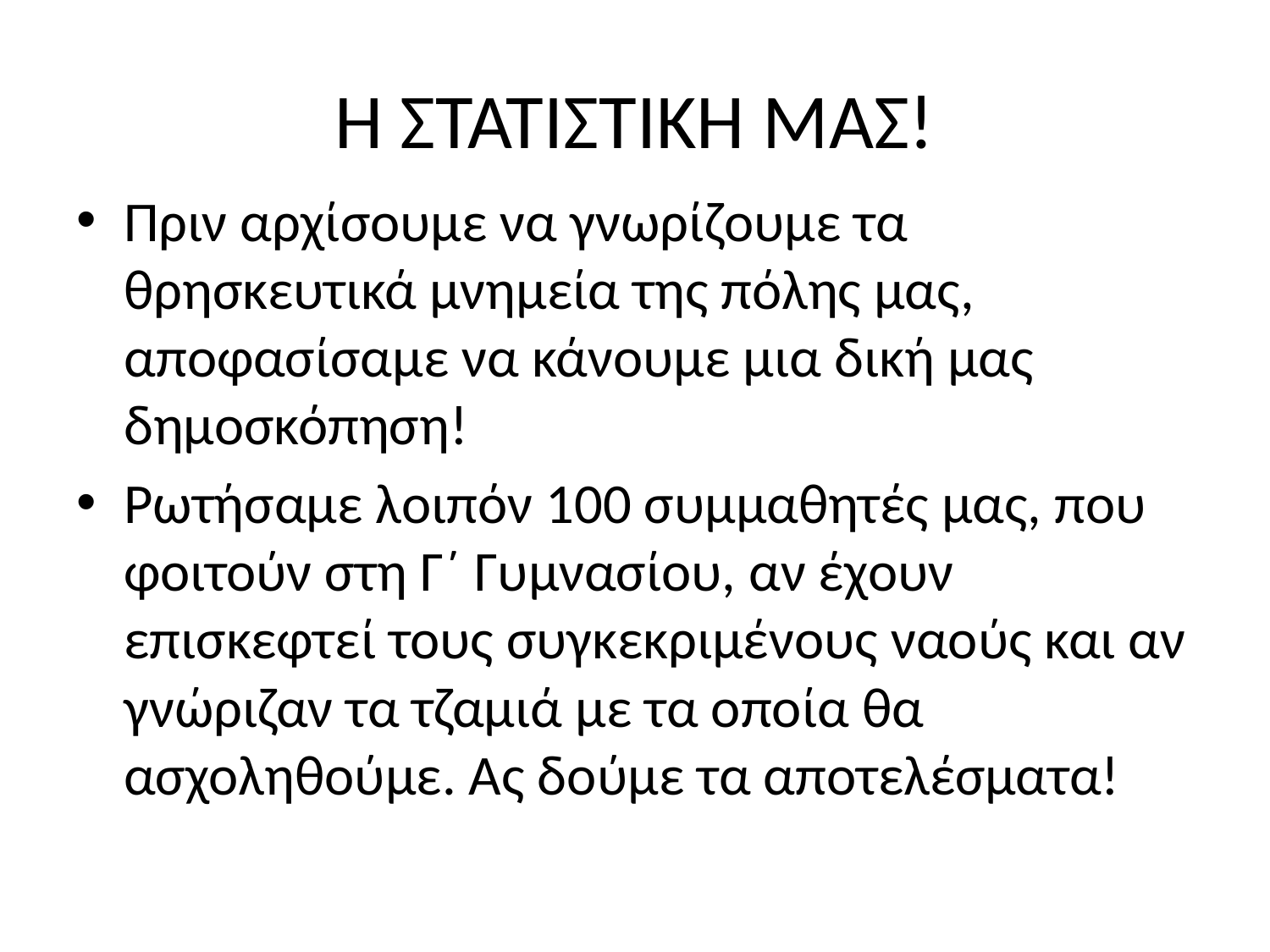

# Η ΣΤΑΤΙΣΤΙΚΗ ΜΑΣ!
Πριν αρχίσουμε να γνωρίζουμε τα θρησκευτικά μνημεία της πόλης μας, αποφασίσαμε να κάνουμε μια δική μας δημοσκόπηση!
Ρωτήσαμε λοιπόν 100 συμμαθητές μας, που φοιτούν στη Γ΄ Γυμνασίου, αν έχουν επισκεφτεί τους συγκεκριμένους ναούς και αν γνώριζαν τα τζαμιά με τα οποία θα ασχοληθούμε. Ας δούμε τα αποτελέσματα!